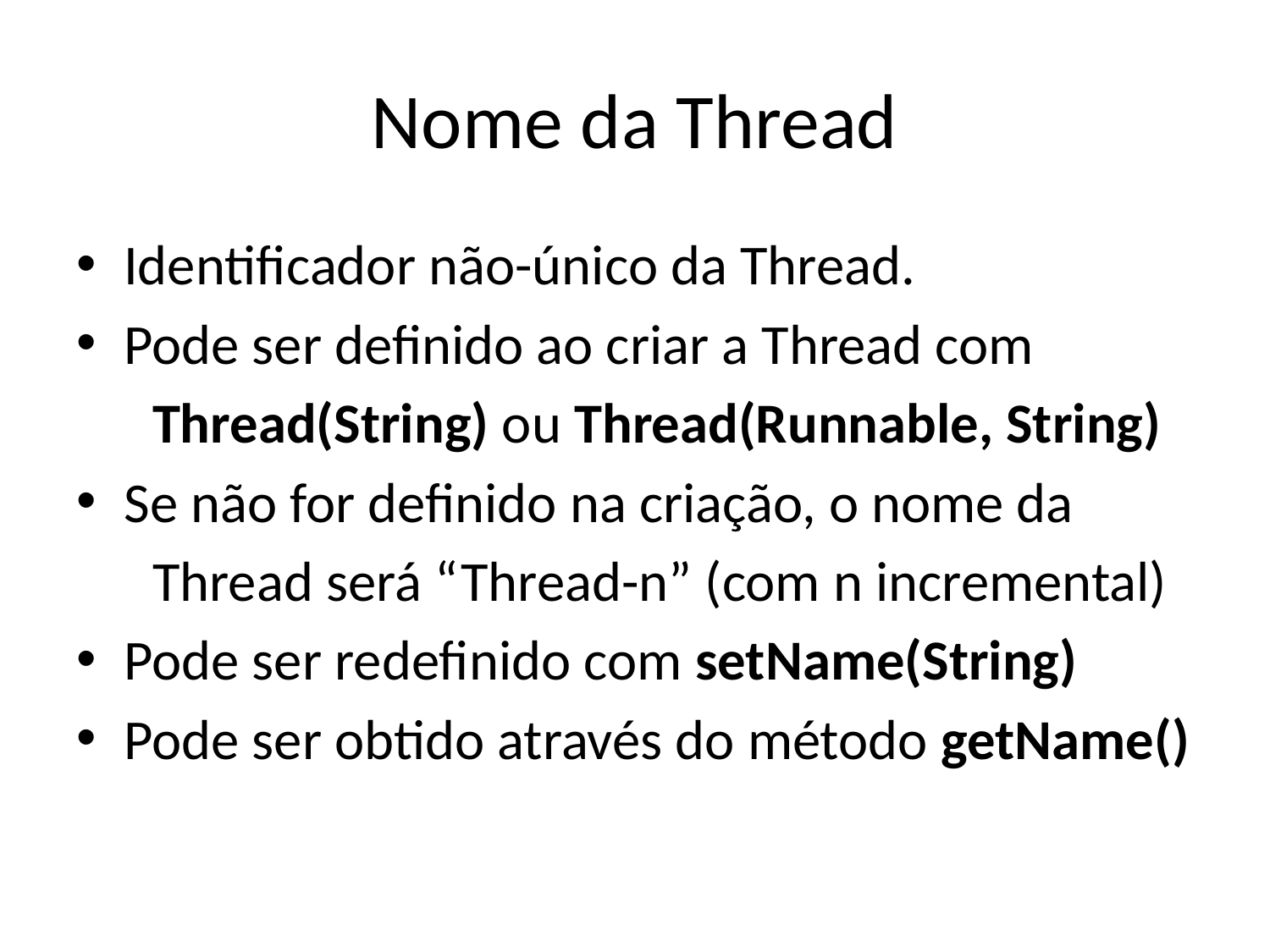

# Nome da Thread
Identificador não-único da Thread.
Pode ser definido ao criar a Thread com
      Thread(String) ou Thread(Runnable, String)
Se não for definido na criação, o nome da
      Thread será “Thread-n” (com n incremental)
Pode ser redefinido com setName(String)
Pode ser obtido através do método getName()